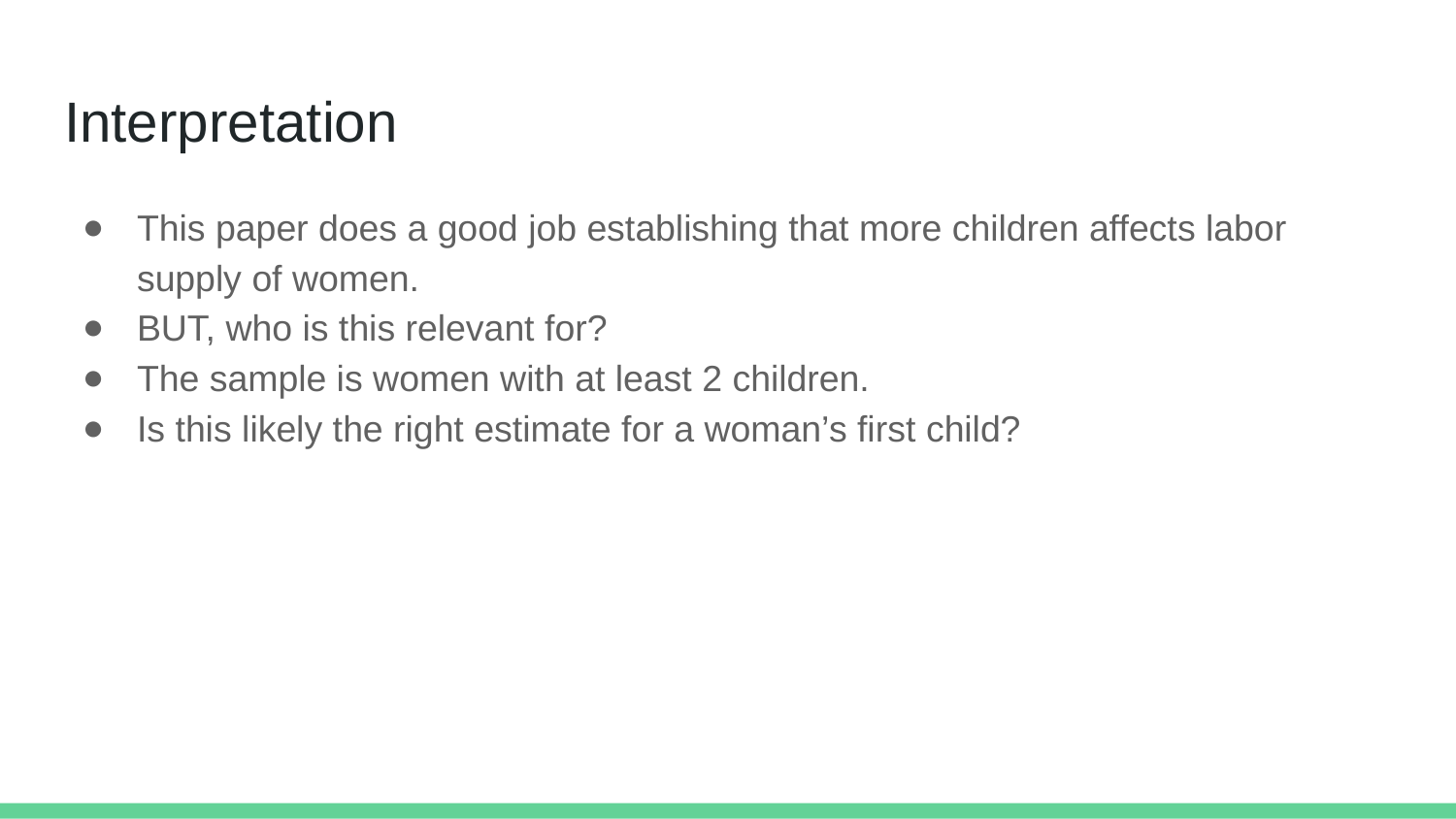

# Interpretation
This paper does a good job establishing that more children affects labor supply of women.
BUT, who is this relevant for?
The sample is women with at least 2 children.
Is this likely the right estimate for a woman’s first child?